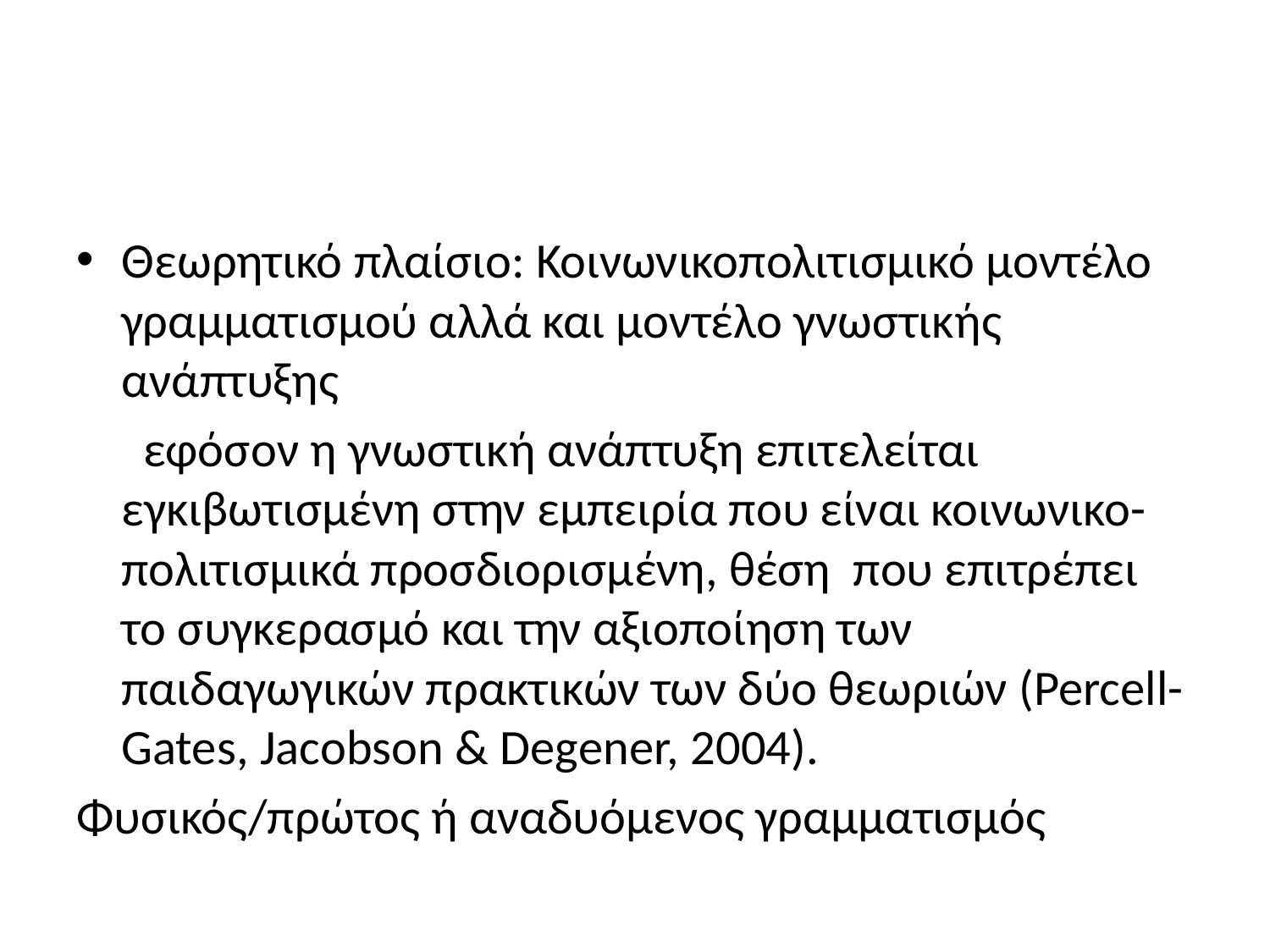

#
Θεωρητικό πλαίσιο: Κοινωνικοπολιτισμικό μοντέλο γραμματισμού αλλά και μοντέλο γνωστικής ανάπτυξης
      εφόσον η γνωστική ανάπτυξη επιτελείται εγκιβωτισμένη στην εμπειρία που είναι κοινωνικο-πολιτισμικά προσδιορισμένη, θέση  που επιτρέπει το συγκερασμό και την αξιοποίηση των παιδαγωγικών πρακτικών των δύο θεωριών (Percell- Gates, Jacobson & Degener, 2004).
Φυσικός/πρώτος ή αναδυόμενος γραμματισμός